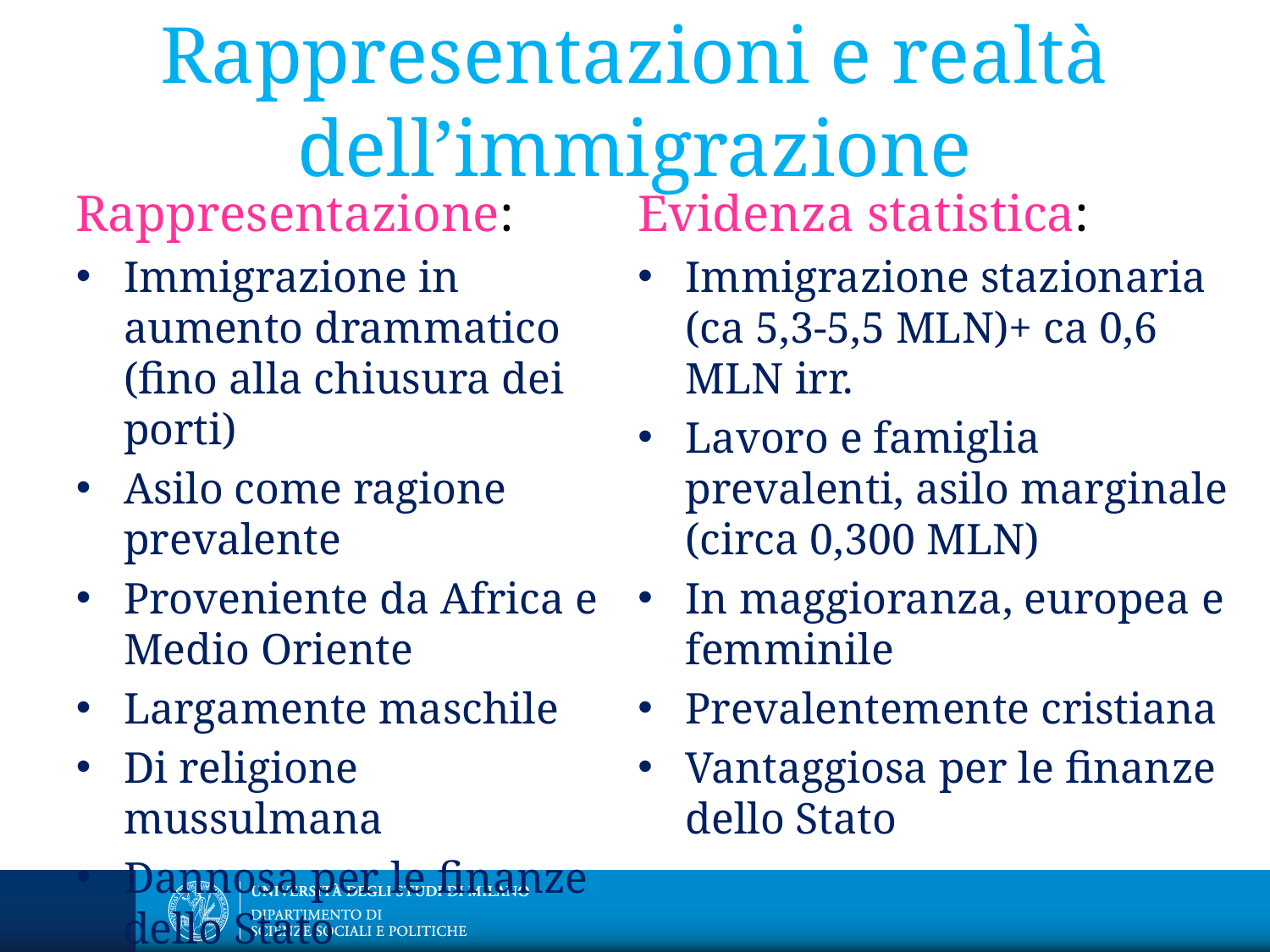

# Rappresentazioni e realtà dell’immigrazione
Rappresentazione:
Immigrazione in aumento drammatico (fino alla chiusura dei porti)
Asilo come ragione prevalente
Proveniente da Africa e Medio Oriente
Largamente maschile
Di religione mussulmana
Dannosa per le finanze dello Stato

Evidenza statistica:
Immigrazione stazionaria (ca 5,3-5,5 MLN)+ ca 0,6 MLN irr.
Lavoro e famiglia prevalenti, asilo marginale (circa 0,300 MLN)
In maggioranza, europea e femminile
Prevalentemente cristiana
Vantaggiosa per le finanze dello Stato